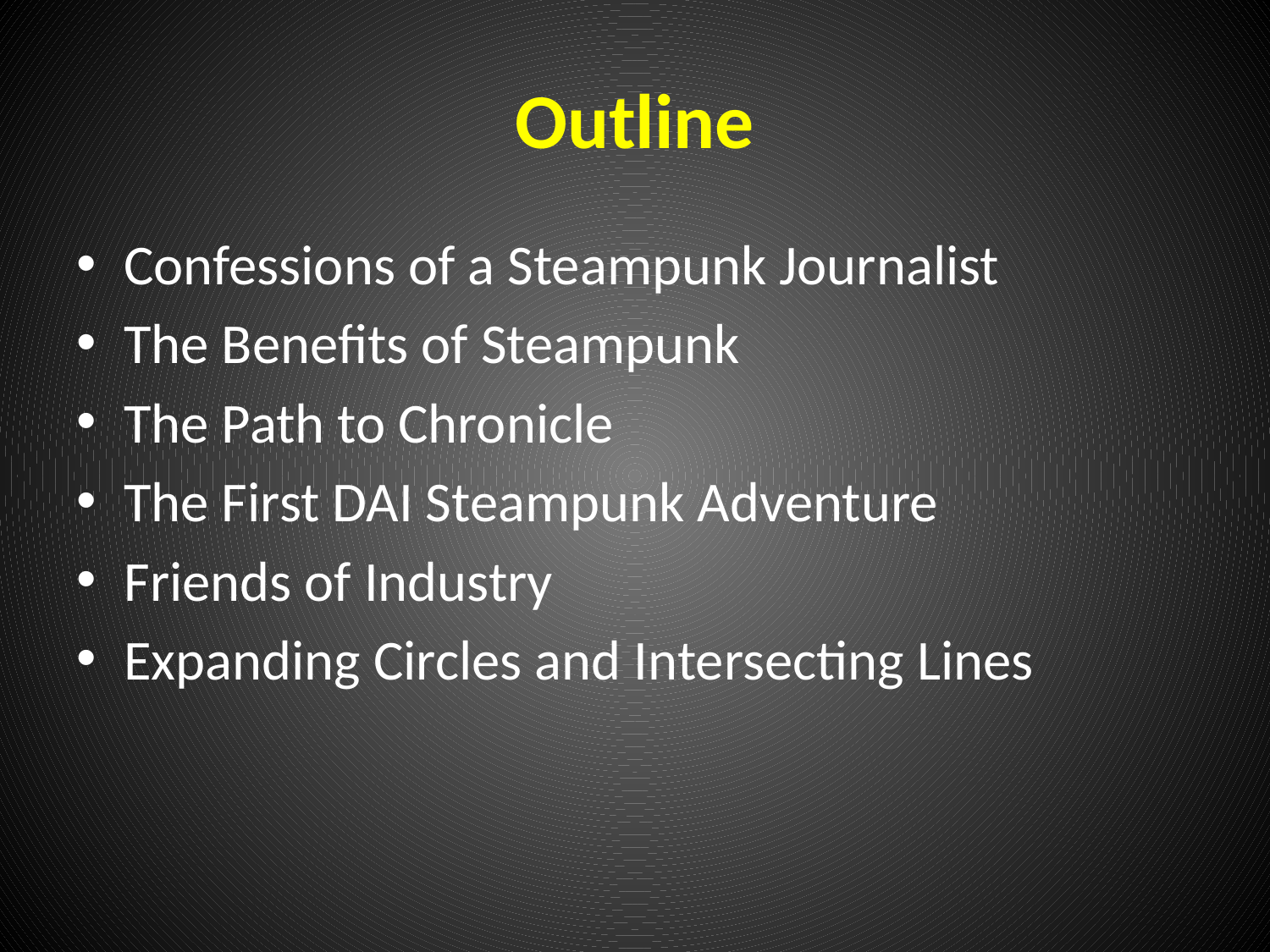

# Outline
Confessions of a Steampunk Journalist
The Benefits of Steampunk
The Path to Chronicle
The First DAI Steampunk Adventure
Friends of Industry
Expanding Circles and Intersecting Lines